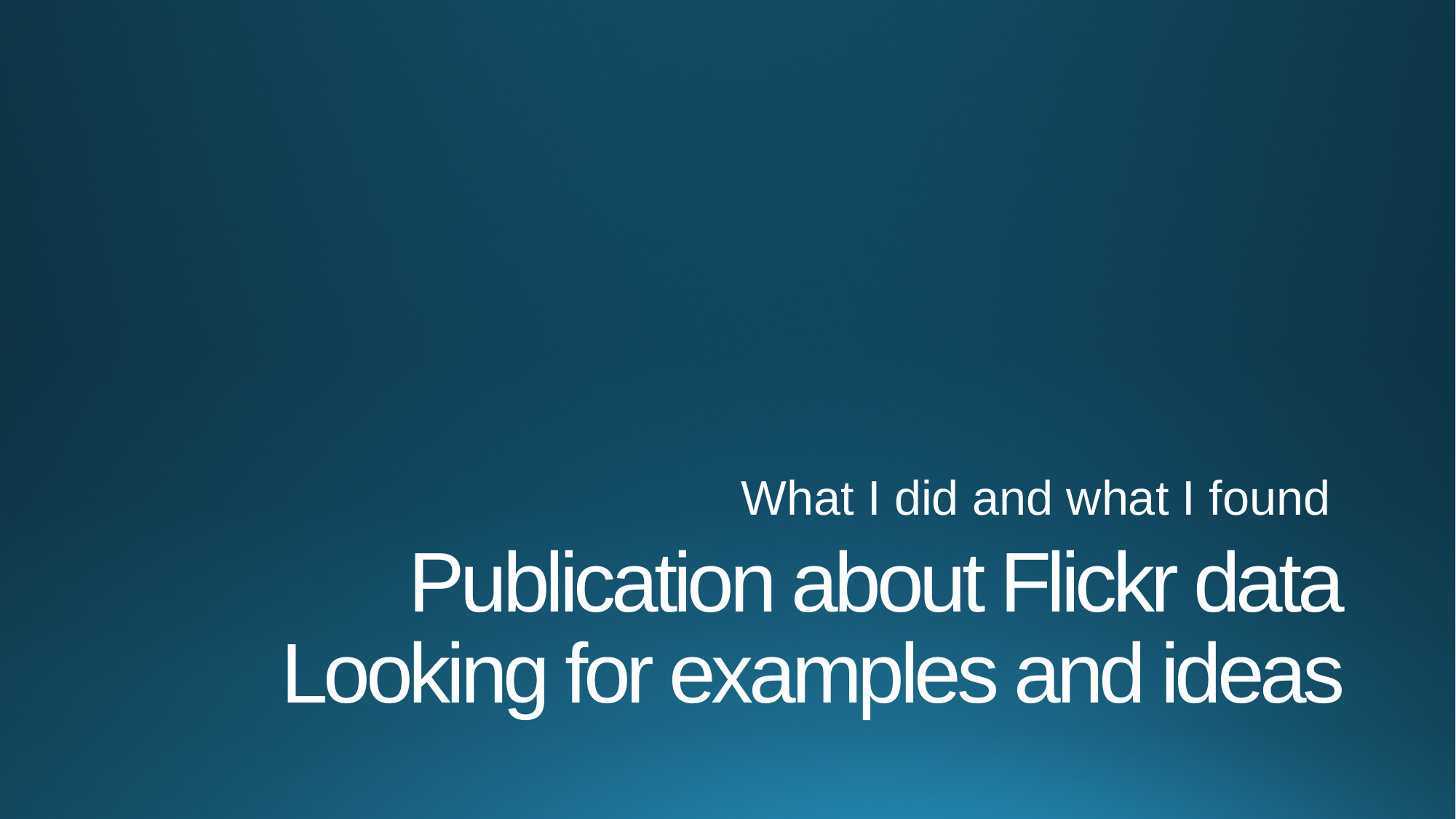

What I did and what I found
# Publication about Flickr data Looking for examples and ideas